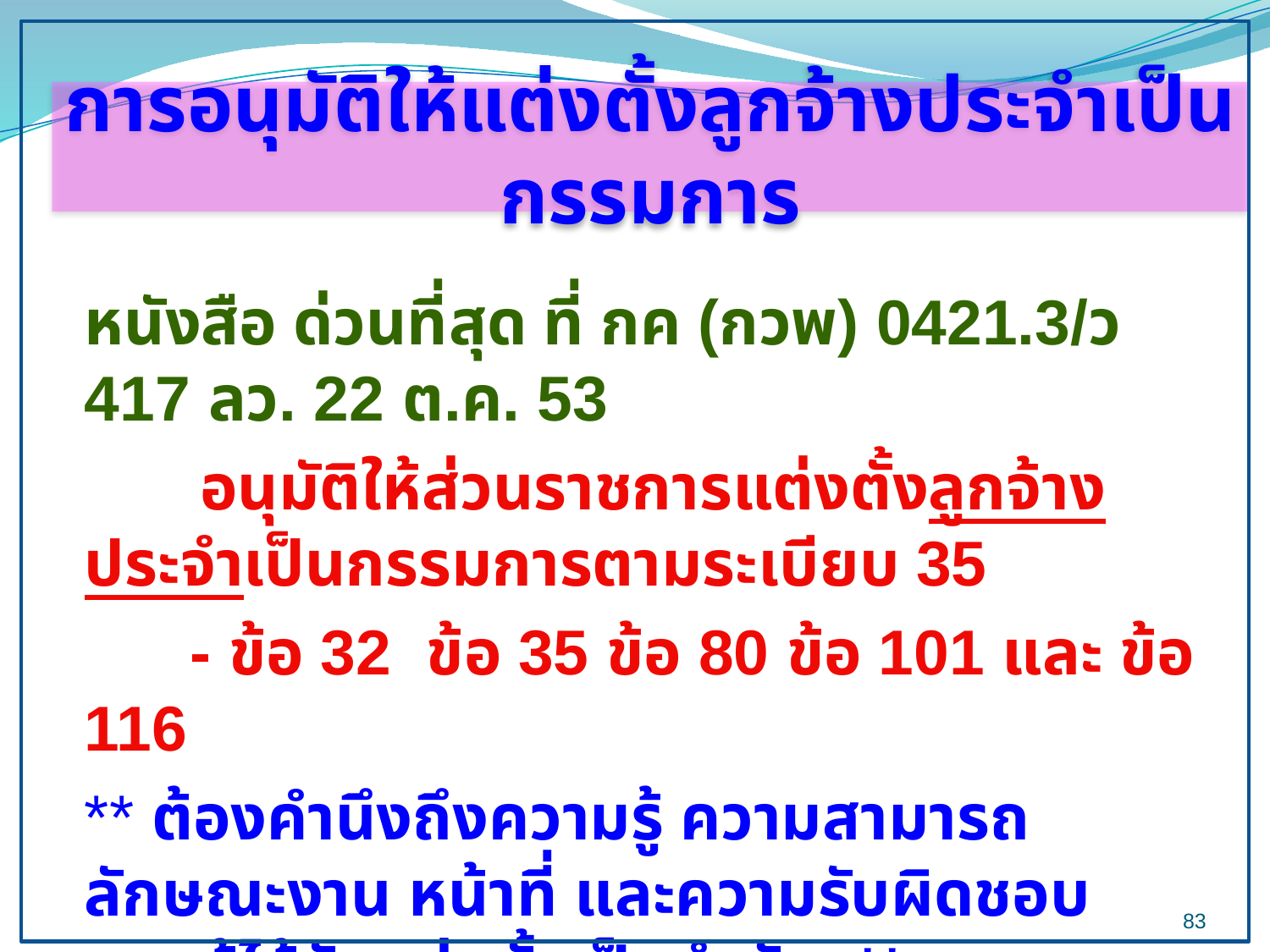

การอนุมัติให้แต่งตั้งลูกจ้างประจำเป็นกรรมการ
หนังสือ ด่วนที่สุด ที่ กค (กวพ) 0421.3/ว 417 ลว. 22 ต.ค. 53
       อนุมัติให้ส่วนราชการแต่งตั้งลูกจ้างประจำเป็นกรรมการตามระเบียบ 35
      - ข้อ 32  ข้อ 35 ข้อ 80 ข้อ 101 และ ข้อ 116
** ต้องคำนึงถึงความรู้ ความสามารถ ลักษณะงาน หน้าที่ และความรับผิดชอบของผู้ได้รับแต่งตั้งเป็นสำคัญ **
83